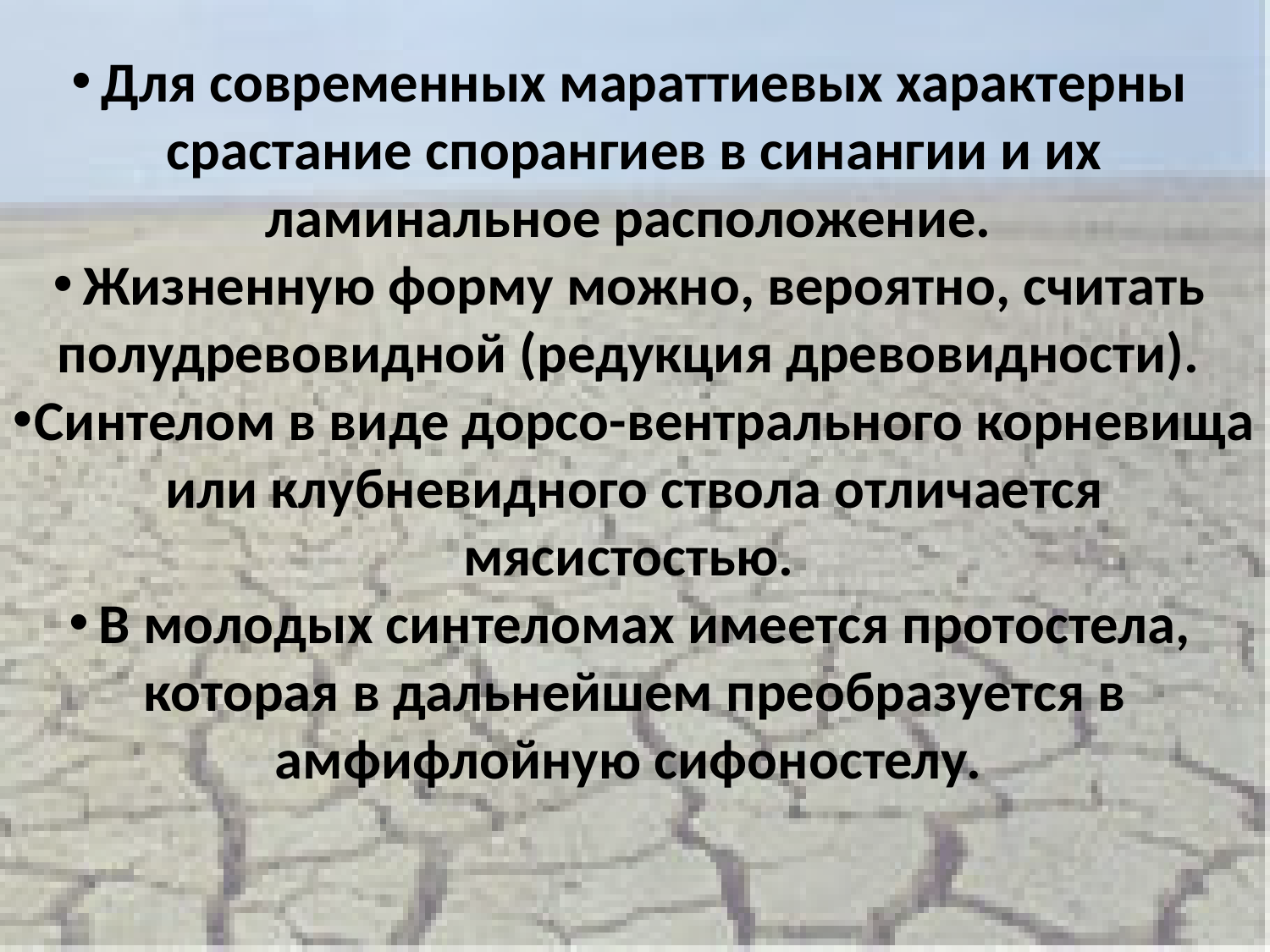

Для современных мараттиевых характерны срастание спорангиев в синангии и их ламинальное расположение.
Жизненную форму можно, вероятно, считать полудревовидной (редукция древовидности).
Синтелом в виде дорсо-вентрального корневища или клубневидного ствола отличается мясистостью.
В молодых синтеломах имеется протостела, которая в дальнейшем преобразуется в амфифлойную сифоностелу.